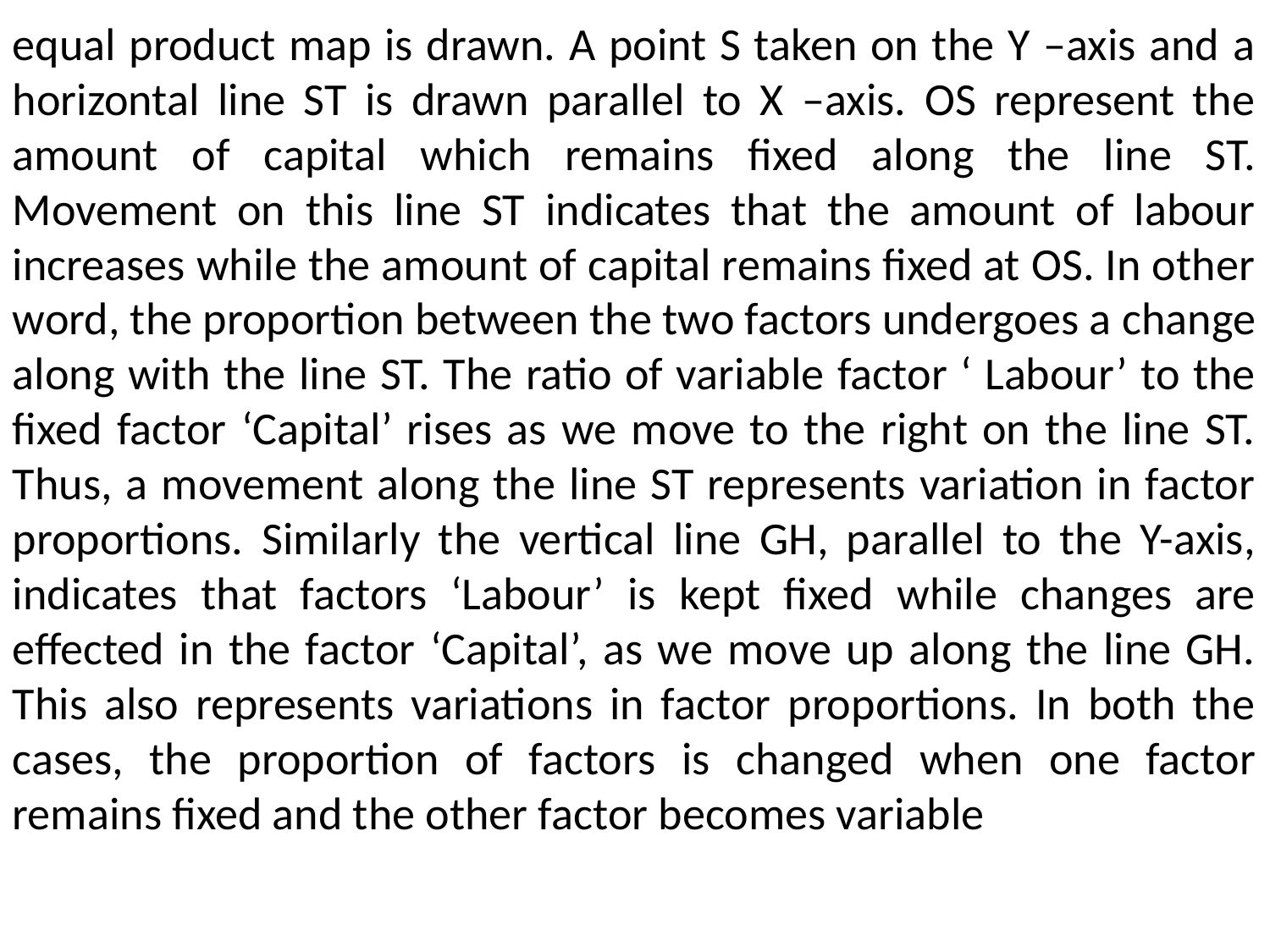

equal product map is drawn. A point S taken on the Y –axis and a horizontal line ST is drawn parallel to X –axis. OS represent the amount of capital which remains fixed along the line ST. Movement on this line ST indicates that the amount of labour increases while the amount of capital remains fixed at OS. In other word, the proportion between the two factors undergoes a change along with the line ST. The ratio of variable factor ‘ Labour’ to the fixed factor ‘Capital’ rises as we move to the right on the line ST. Thus, a movement along the line ST represents variation in factor proportions. Similarly the vertical line GH, parallel to the Y-axis, indicates that factors ‘Labour’ is kept fixed while changes are effected in the factor ‘Capital’, as we move up along the line GH. This also represents variations in factor proportions. In both the cases, the proportion of factors is changed when one factor remains fixed and the other factor becomes variable